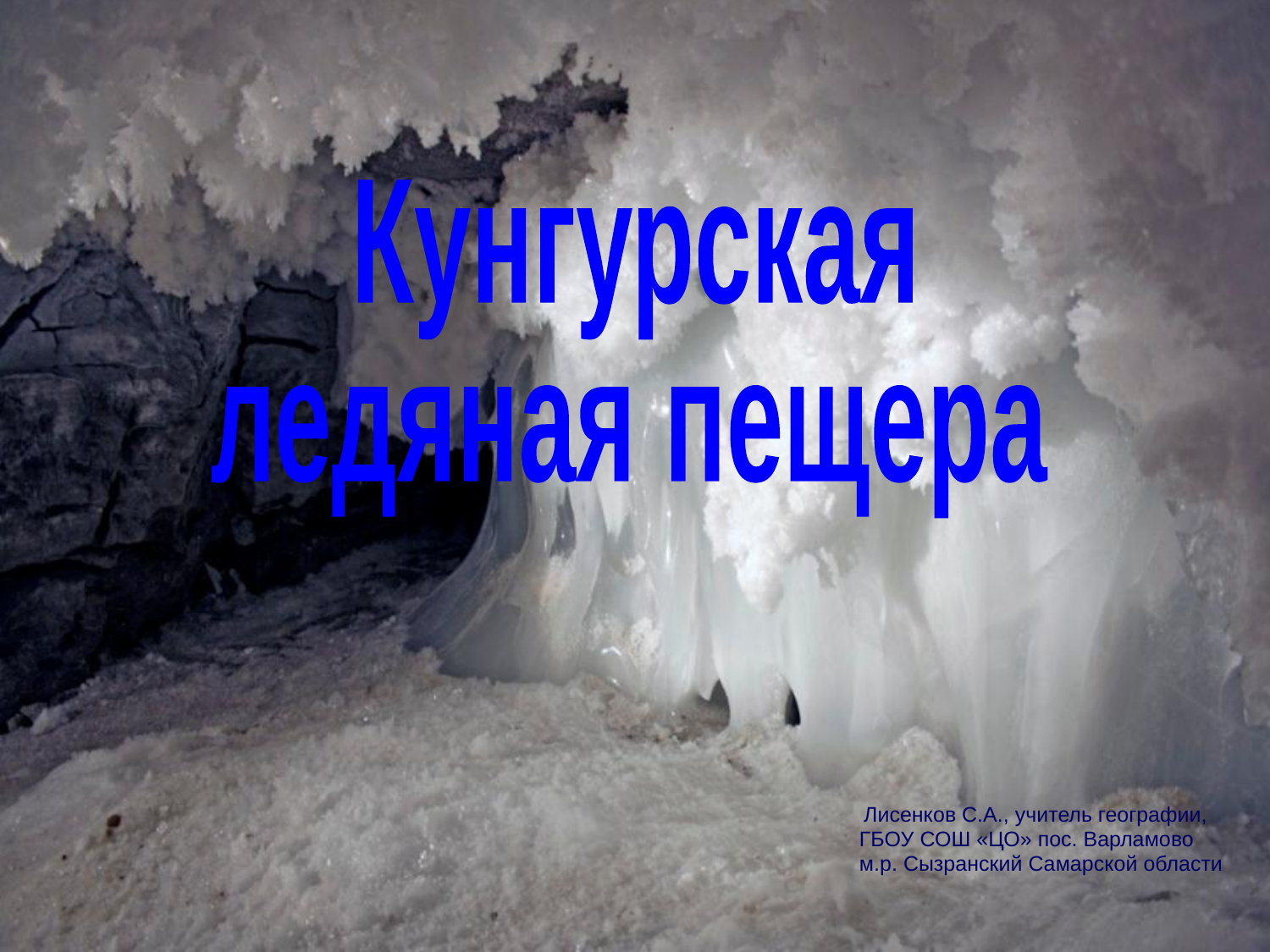

Кунгурская
ледяная пещера

 Лисенков С.А., учитель географии,
ГБОУ СОШ «ЦО» пос. Варламово
м.р. Сызранский Самарской области